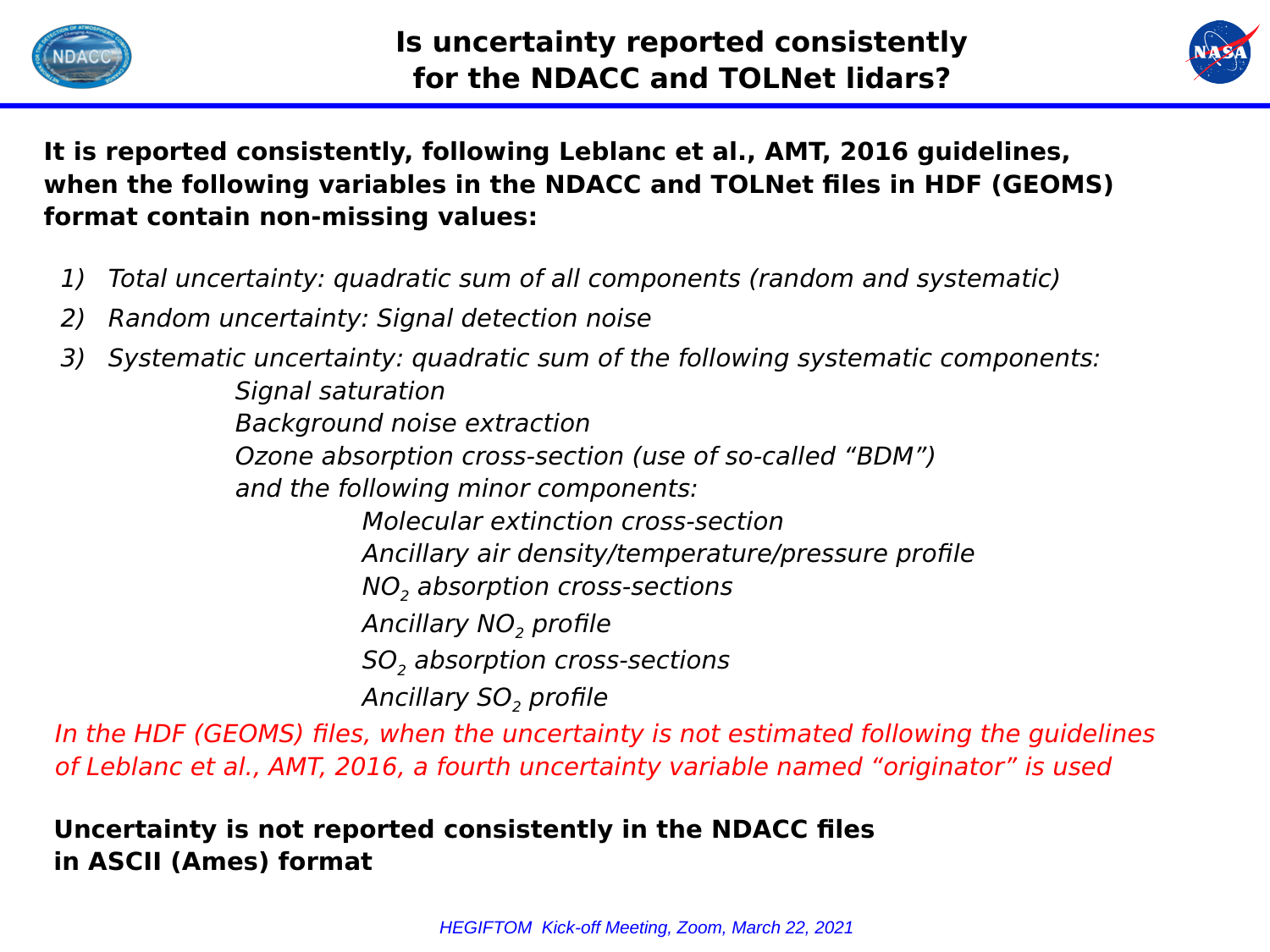

Is uncertainty reported consistently
for the NDACC and TOLNet lidars?
It is reported consistently, following Leblanc et al., AMT, 2016 guidelines,
when the following variables in the NDACC and TOLNet files in HDF (GEOMS)
format contain non-missing values:
Total uncertainty: quadratic sum of all components (random and systematic)
Random uncertainty: Signal detection noise
Systematic uncertainty: quadratic sum of the following systematic components:
	Signal saturation
	Background noise extraction
	Ozone absorption cross-section (use of so-called “BDM”)
	and the following minor components:
		Molecular extinction cross-section
		Ancillary air density/temperature/pressure profile
		NO2 absorption cross-sections
		Ancillary NO2 profile
		SO2 absorption cross-sections
		Ancillary SO2 profile
In the HDF (GEOMS) files, when the uncertainty is not estimated following the guidelines
of Leblanc et al., AMT, 2016, a fourth uncertainty variable named “originator” is used
Uncertainty is not reported consistently in the NDACC files
in ASCII (Ames) format